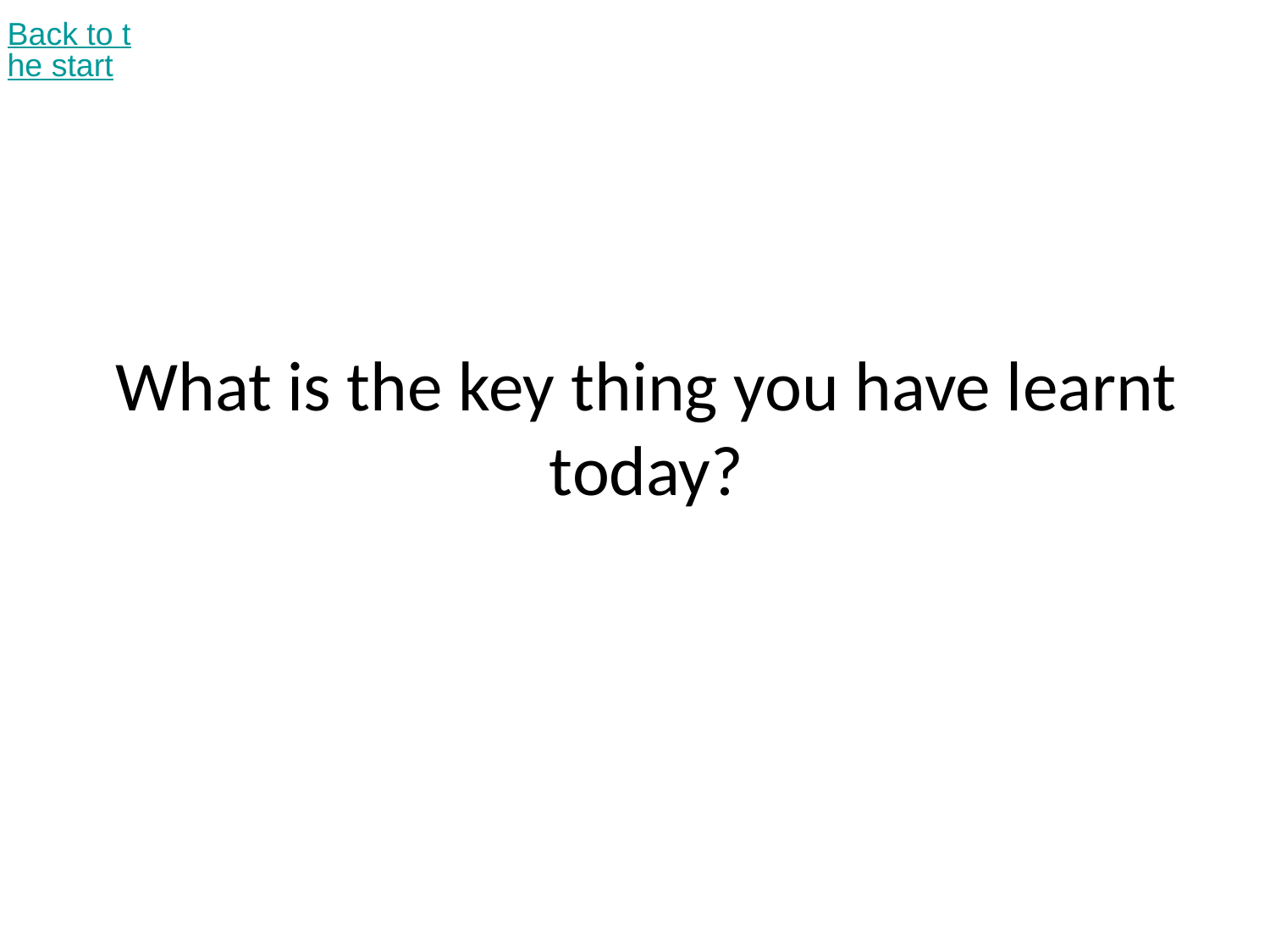

Back to the start
# What is the key thing you have learnt today?